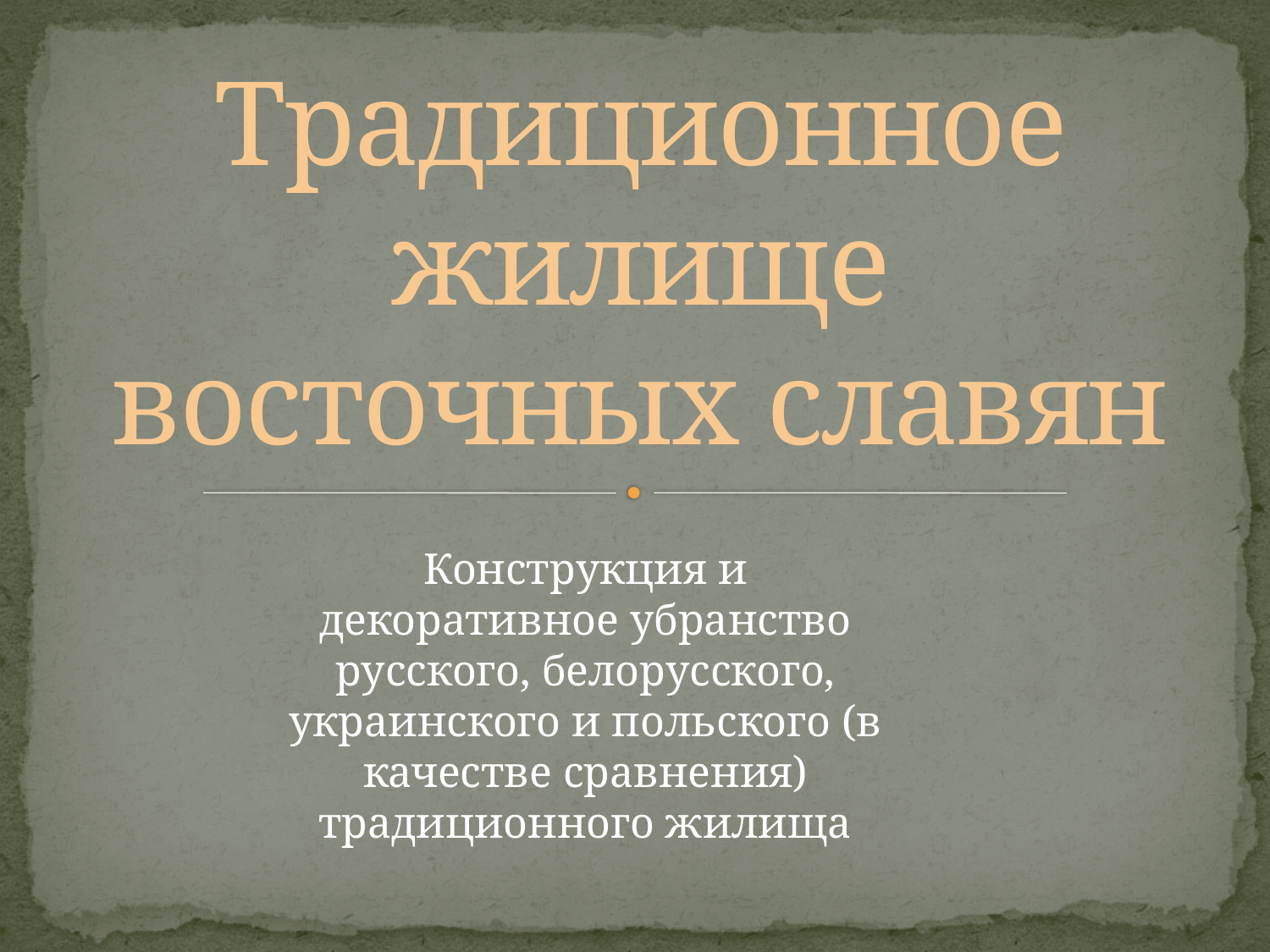

# Традиционное жилище восточных славян
Конструкция и декоративное убранство русского, белорусского, украинского и польского (в качестве сравнения) традиционного жилища